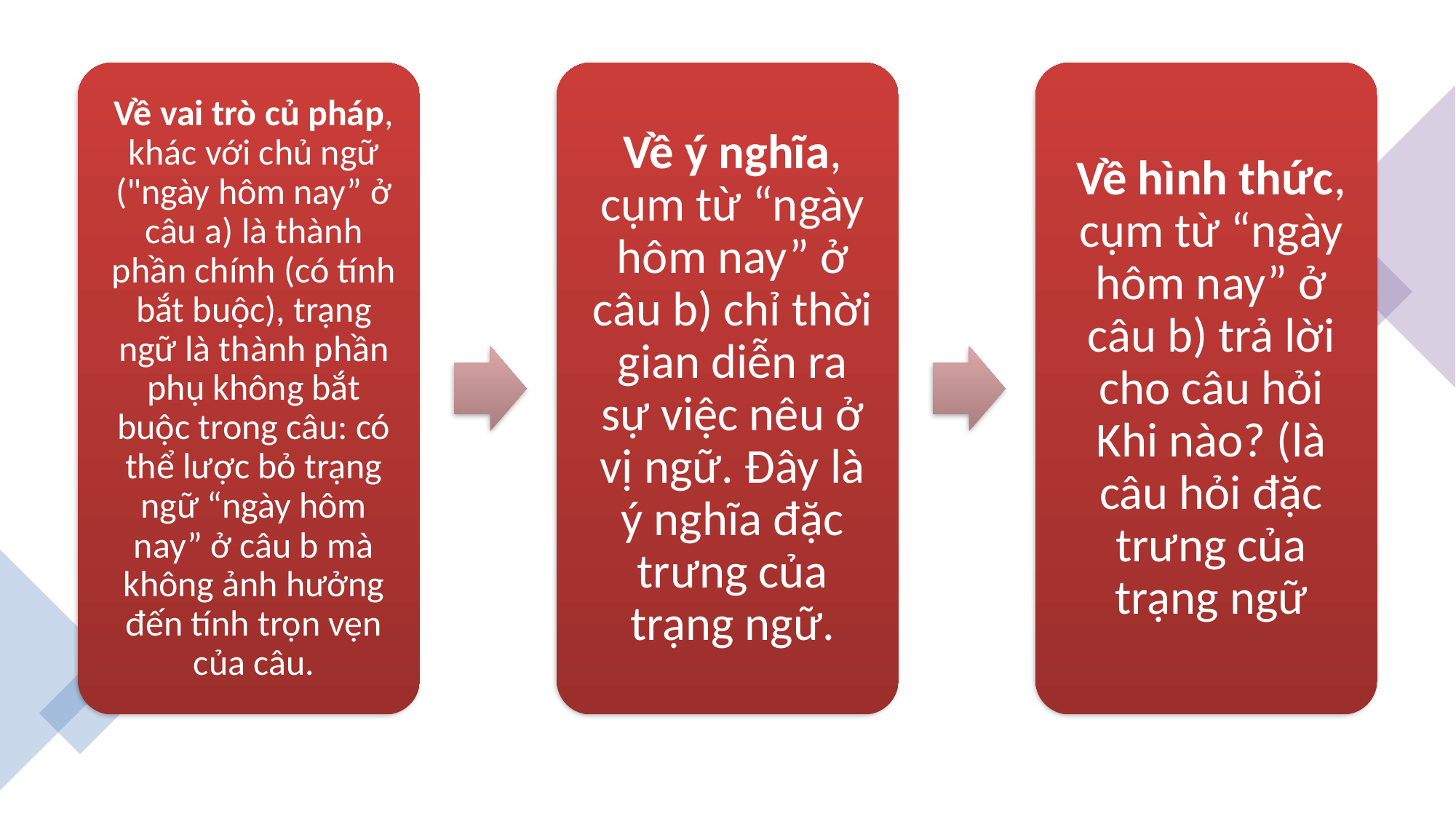

Về vai trò củ pháp, khác với chủ ngữ ("ngày hôm nay” ở câu a) là thành phần chính (có tính bắt buộc), trạng ngữ là thành phần phụ không bắt buộc trong câu: có thể lược bỏ trạng ngữ “ngày hôm nay” ở câu b mà không ảnh hưởng đến tính trọn vẹn của câu.

Về ý nghĩa, cụm từ “ngày hôm nay” ở câu b) chỉ thời gian diễn ra sự việc nêu ở vị ngữ. Đây là ý nghĩa đặc trưng của trạng ngữ.

Về hình thức, cụm từ “ngày hôm nay” ở câu b) trả lời cho câu hỏi Khi nào? (là câu hỏi đặc trưng của trạng ngữ